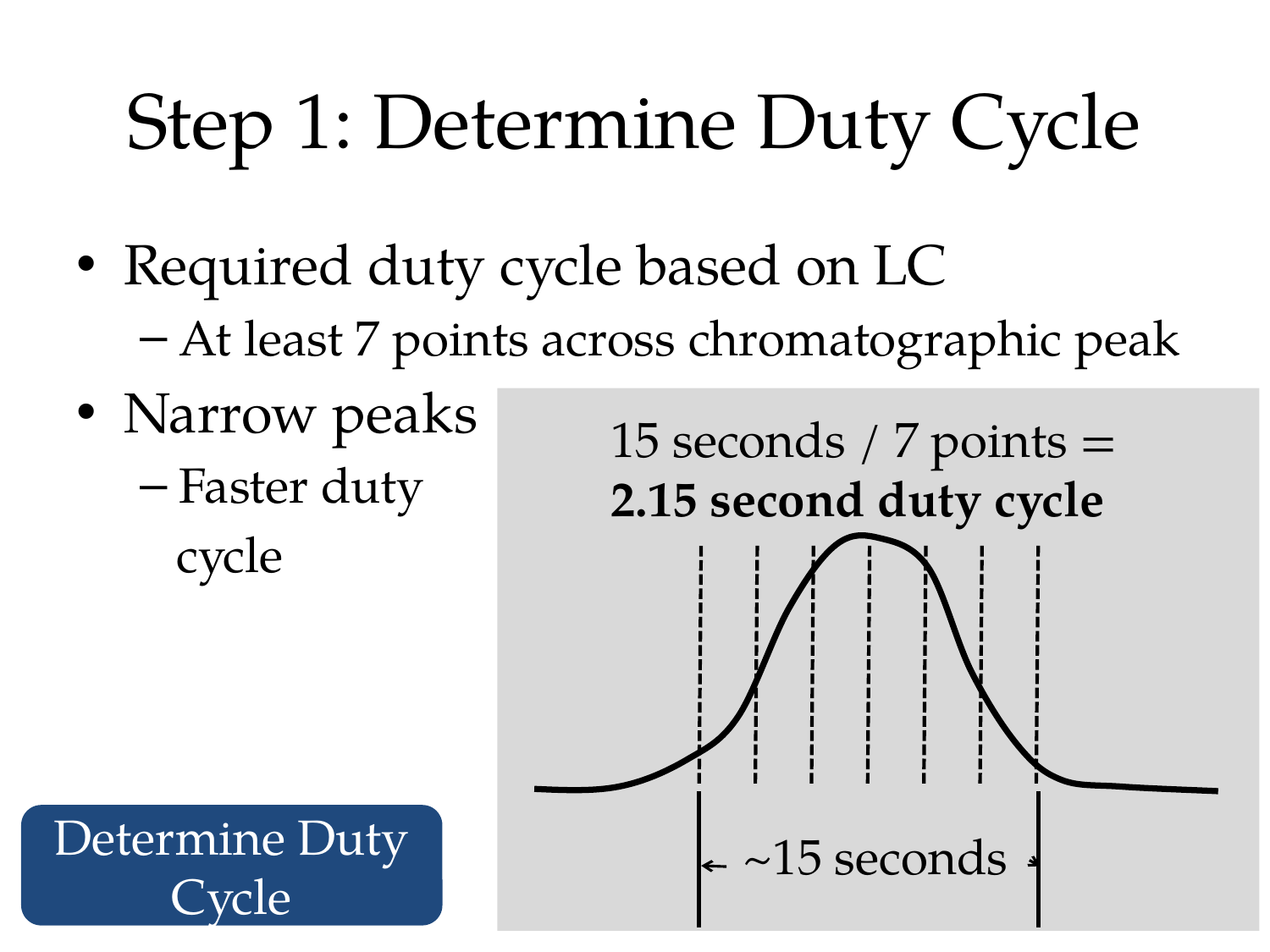

# Step 1: Determine Duty Cycle
Required duty cycle based on LC
At least 7 points across chromatographic peak
Narrow peaks
Faster duty
   cycle

15 seconds / 7 points =
2.15 second duty cycle

~15 seconds
Determine Duty Cycle